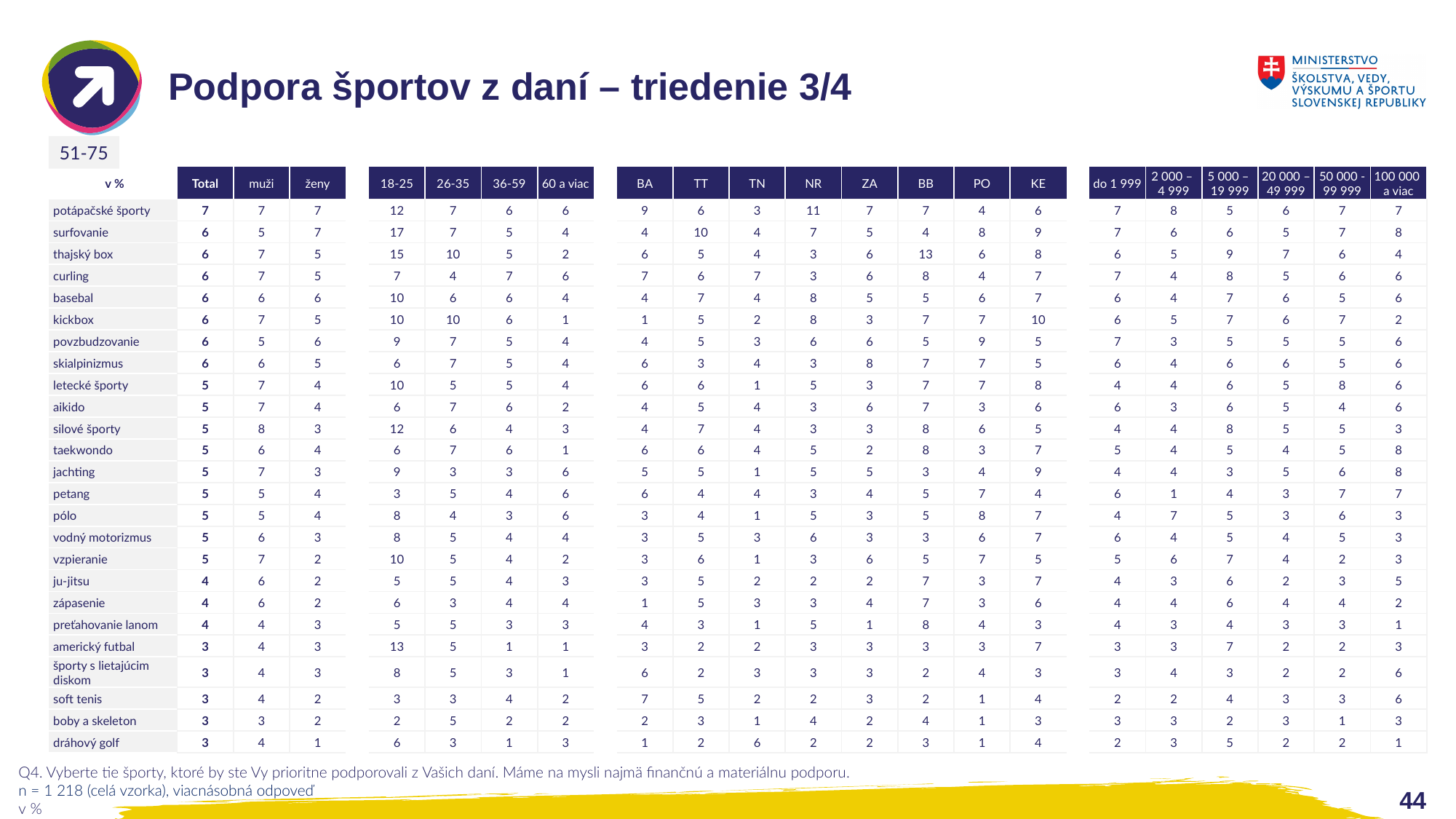

# Podpora športov z daní – triedenie 3/4
51-75
| v % | Total | muži | ženy |  | 18-25 | 26-35 | 36-59 | 60 a viac |  | BA | TT | TN | NR | ZA | BB | PO | KE |  | do 1 999 | 2 000 – 4 999 | 5 000 – 19 999 | 20 000 – 49 999 | 50 000 - 99 999 | 100 000 a viac |
| --- | --- | --- | --- | --- | --- | --- | --- | --- | --- | --- | --- | --- | --- | --- | --- | --- | --- | --- | --- | --- | --- | --- | --- | --- |
| potápačské športy | 7 | 7 | 7 |  | 12 | 7 | 6 | 6 |  | 9 | 6 | 3 | 11 | 7 | 7 | 4 | 6 |  | 7 | 8 | 5 | 6 | 7 | 7 |
| surfovanie | 6 | 5 | 7 |  | 17 | 7 | 5 | 4 |  | 4 | 10 | 4 | 7 | 5 | 4 | 8 | 9 |  | 7 | 6 | 6 | 5 | 7 | 8 |
| thajský box | 6 | 7 | 5 |  | 15 | 10 | 5 | 2 |  | 6 | 5 | 4 | 3 | 6 | 13 | 6 | 8 |  | 6 | 5 | 9 | 7 | 6 | 4 |
| curling | 6 | 7 | 5 |  | 7 | 4 | 7 | 6 |  | 7 | 6 | 7 | 3 | 6 | 8 | 4 | 7 |  | 7 | 4 | 8 | 5 | 6 | 6 |
| basebal | 6 | 6 | 6 |  | 10 | 6 | 6 | 4 |  | 4 | 7 | 4 | 8 | 5 | 5 | 6 | 7 |  | 6 | 4 | 7 | 6 | 5 | 6 |
| kickbox | 6 | 7 | 5 |  | 10 | 10 | 6 | 1 |  | 1 | 5 | 2 | 8 | 3 | 7 | 7 | 10 |  | 6 | 5 | 7 | 6 | 7 | 2 |
| povzbudzovanie | 6 | 5 | 6 |  | 9 | 7 | 5 | 4 |  | 4 | 5 | 3 | 6 | 6 | 5 | 9 | 5 |  | 7 | 3 | 5 | 5 | 5 | 6 |
| skialpinizmus | 6 | 6 | 5 |  | 6 | 7 | 5 | 4 |  | 6 | 3 | 4 | 3 | 8 | 7 | 7 | 5 |  | 6 | 4 | 6 | 6 | 5 | 6 |
| letecké športy | 5 | 7 | 4 |  | 10 | 5 | 5 | 4 |  | 6 | 6 | 1 | 5 | 3 | 7 | 7 | 8 |  | 4 | 4 | 6 | 5 | 8 | 6 |
| aikido | 5 | 7 | 4 |  | 6 | 7 | 6 | 2 |  | 4 | 5 | 4 | 3 | 6 | 7 | 3 | 6 |  | 6 | 3 | 6 | 5 | 4 | 6 |
| silové športy | 5 | 8 | 3 |  | 12 | 6 | 4 | 3 |  | 4 | 7 | 4 | 3 | 3 | 8 | 6 | 5 |  | 4 | 4 | 8 | 5 | 5 | 3 |
| taekwondo | 5 | 6 | 4 |  | 6 | 7 | 6 | 1 |  | 6 | 6 | 4 | 5 | 2 | 8 | 3 | 7 |  | 5 | 4 | 5 | 4 | 5 | 8 |
| jachting | 5 | 7 | 3 |  | 9 | 3 | 3 | 6 |  | 5 | 5 | 1 | 5 | 5 | 3 | 4 | 9 |  | 4 | 4 | 3 | 5 | 6 | 8 |
| petang | 5 | 5 | 4 |  | 3 | 5 | 4 | 6 |  | 6 | 4 | 4 | 3 | 4 | 5 | 7 | 4 |  | 6 | 1 | 4 | 3 | 7 | 7 |
| pólo | 5 | 5 | 4 |  | 8 | 4 | 3 | 6 |  | 3 | 4 | 1 | 5 | 3 | 5 | 8 | 7 |  | 4 | 7 | 5 | 3 | 6 | 3 |
| vodný motorizmus | 5 | 6 | 3 |  | 8 | 5 | 4 | 4 |  | 3 | 5 | 3 | 6 | 3 | 3 | 6 | 7 |  | 6 | 4 | 5 | 4 | 5 | 3 |
| vzpieranie | 5 | 7 | 2 |  | 10 | 5 | 4 | 2 |  | 3 | 6 | 1 | 3 | 6 | 5 | 7 | 5 |  | 5 | 6 | 7 | 4 | 2 | 3 |
| ju-jitsu | 4 | 6 | 2 |  | 5 | 5 | 4 | 3 |  | 3 | 5 | 2 | 2 | 2 | 7 | 3 | 7 |  | 4 | 3 | 6 | 2 | 3 | 5 |
| zápasenie | 4 | 6 | 2 |  | 6 | 3 | 4 | 4 |  | 1 | 5 | 3 | 3 | 4 | 7 | 3 | 6 |  | 4 | 4 | 6 | 4 | 4 | 2 |
| preťahovanie lanom | 4 | 4 | 3 |  | 5 | 5 | 3 | 3 |  | 4 | 3 | 1 | 5 | 1 | 8 | 4 | 3 |  | 4 | 3 | 4 | 3 | 3 | 1 |
| americký futbal | 3 | 4 | 3 |  | 13 | 5 | 1 | 1 |  | 3 | 2 | 2 | 3 | 3 | 3 | 3 | 7 |  | 3 | 3 | 7 | 2 | 2 | 3 |
| športy s lietajúcim diskom | 3 | 4 | 3 |  | 8 | 5 | 3 | 1 |  | 6 | 2 | 3 | 3 | 3 | 2 | 4 | 3 |  | 3 | 4 | 3 | 2 | 2 | 6 |
| soft tenis | 3 | 4 | 2 |  | 3 | 3 | 4 | 2 |  | 7 | 5 | 2 | 2 | 3 | 2 | 1 | 4 |  | 2 | 2 | 4 | 3 | 3 | 6 |
| boby a skeleton | 3 | 3 | 2 |  | 2 | 5 | 2 | 2 |  | 2 | 3 | 1 | 4 | 2 | 4 | 1 | 3 |  | 3 | 3 | 2 | 3 | 1 | 3 |
| dráhový golf | 3 | 4 | 1 |  | 6 | 3 | 1 | 3 |  | 1 | 2 | 6 | 2 | 2 | 3 | 1 | 4 |  | 2 | 3 | 5 | 2 | 2 | 1 |
Q4. Vyberte tie športy, ktoré by ste Vy prioritne podporovali z Vašich daní. Máme na mysli najmä finančnú a materiálnu podporu.
n = 1 218 (celá vzorka), viacnásobná odpoveď
v %

44